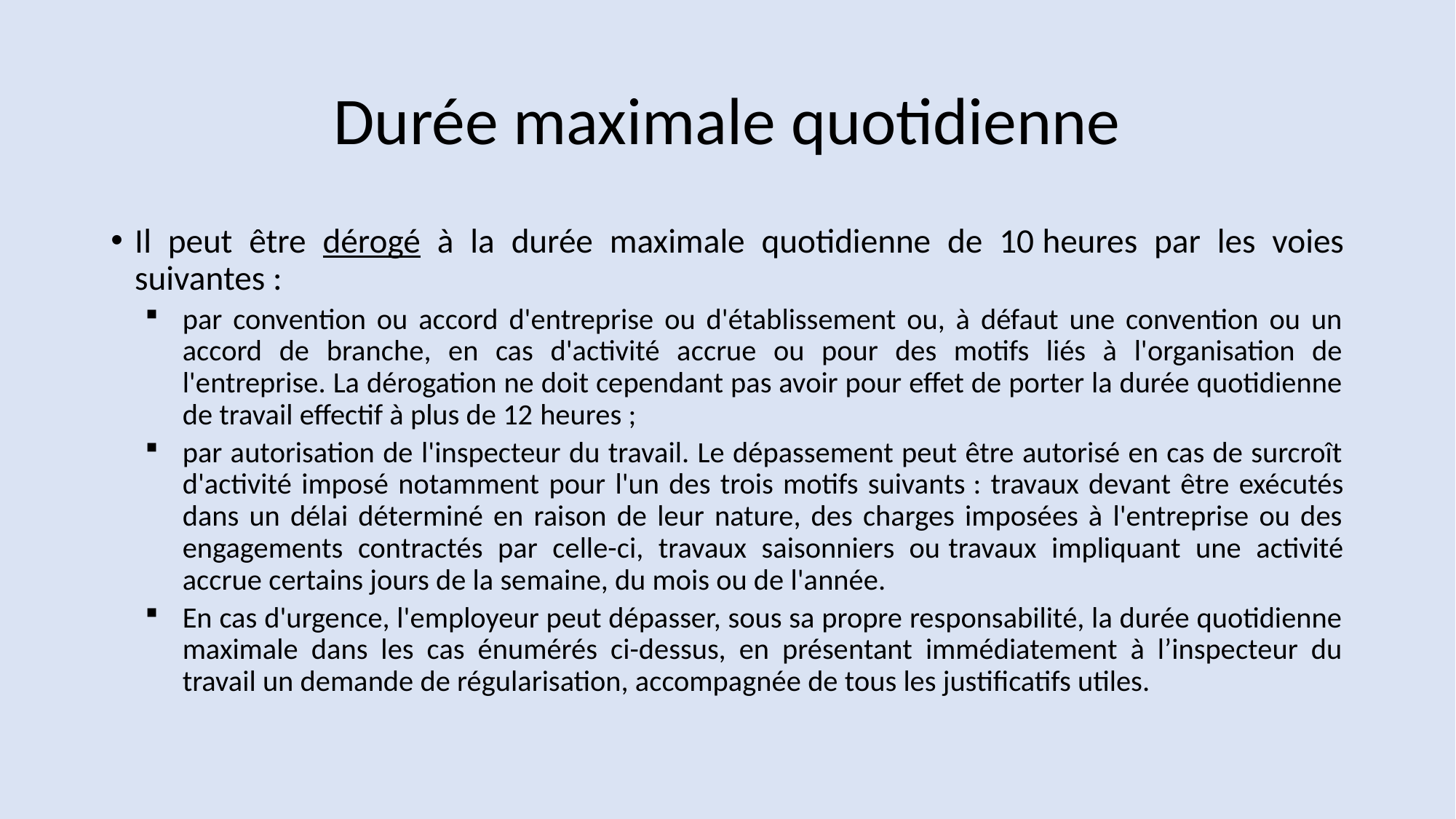

# Durée maximale quotidienne
Il peut être dérogé à la durée maximale quotidienne de 10 heures par les voies suivantes :
par convention ou accord d'entreprise ou d'établissement ou, à défaut une convention ou un accord de branche, en cas d'activité accrue ou pour des motifs liés à l'organisation de l'entreprise. La dérogation ne doit cependant pas avoir pour effet de porter la durée quotidienne de travail effectif à plus de 12 heures ;
par autorisation de l'inspecteur du travail. Le dépassement peut être autorisé en cas de surcroît d'activité imposé notamment pour l'un des trois motifs suivants : travaux devant être exécutés dans un délai déterminé en raison de leur nature, des charges imposées à l'entreprise ou des engagements contractés par celle-ci, travaux saisonniers ou travaux impliquant une activité accrue certains jours de la semaine, du mois ou de l'année.
En cas d'urgence, l'employeur peut dépasser, sous sa propre responsabilité, la durée quotidienne maximale dans les cas énumérés ci-dessus, en présentant immédiatement à l’inspecteur du travail un demande de régularisation, accompagnée de tous les justificatifs utiles.